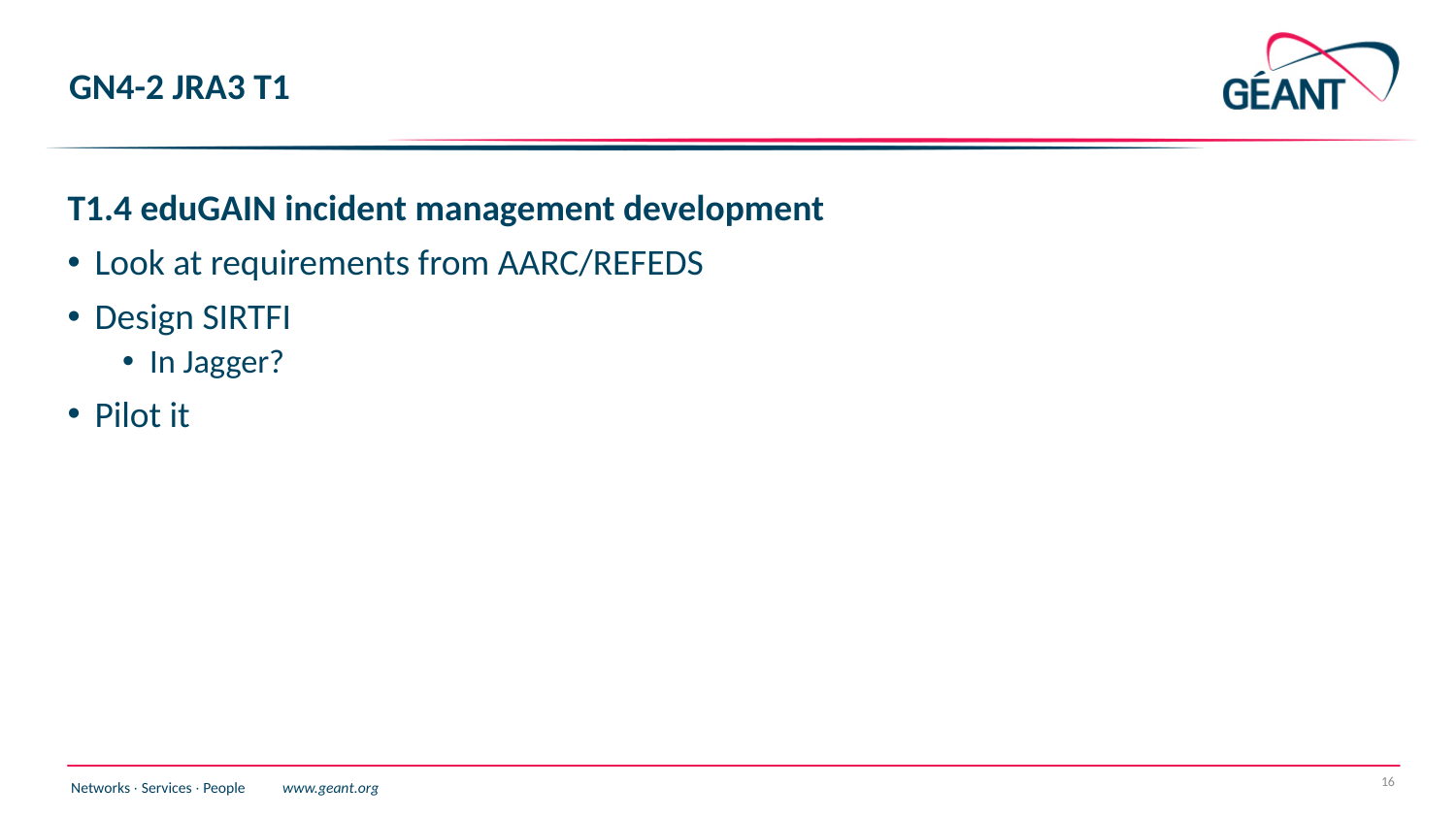

# GN4-2 JRA3 T1
T1.4 eduGAIN incident management development
Look at requirements from AARC/REFEDS
Design SIRTFI
In Jagger?
Pilot it
16